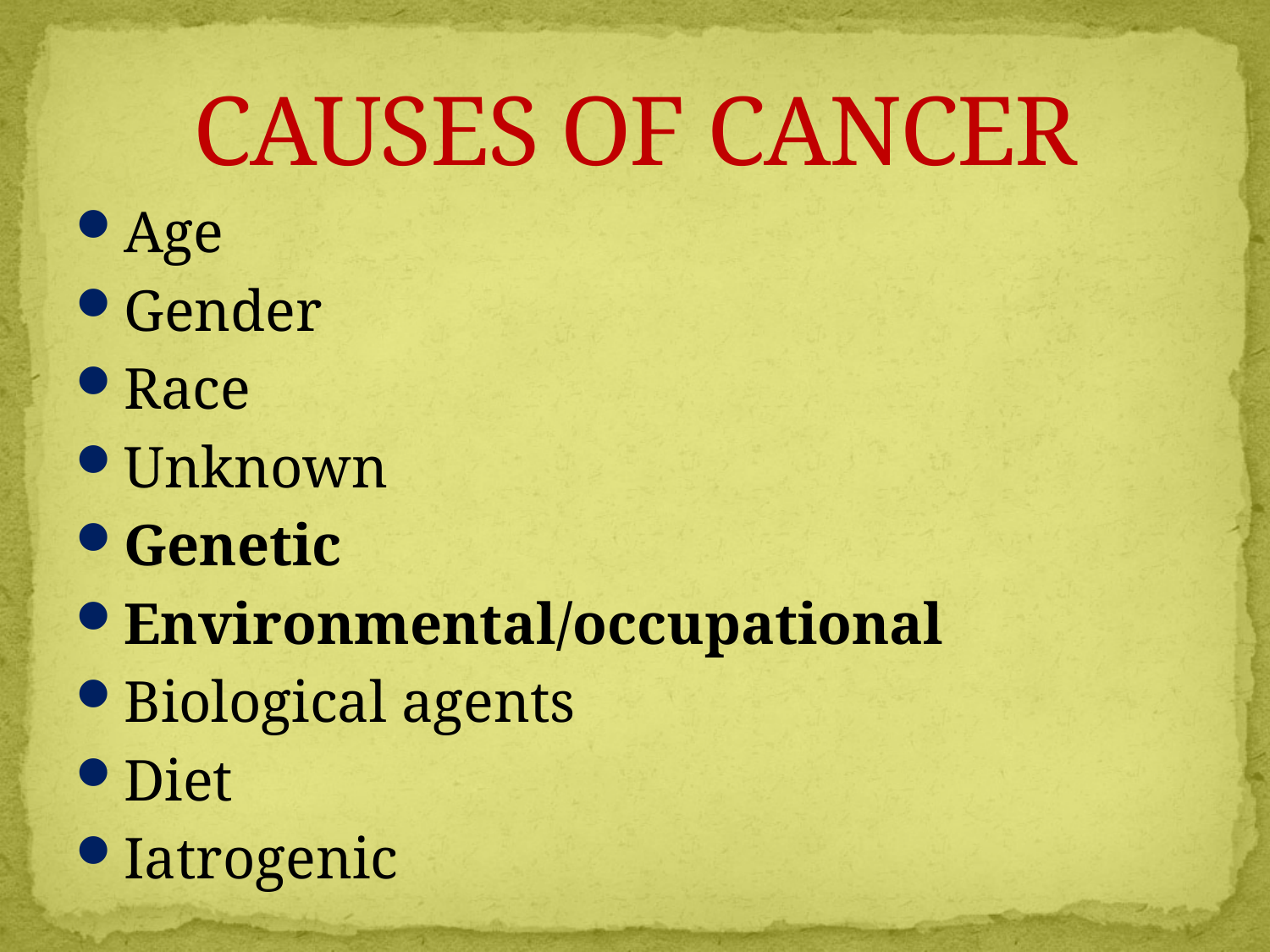

# CAUSES OF CANCER
Age
Gender
Race
Unknown
Genetic
Environmental/occupational
Biological agents
Diet
Iatrogenic